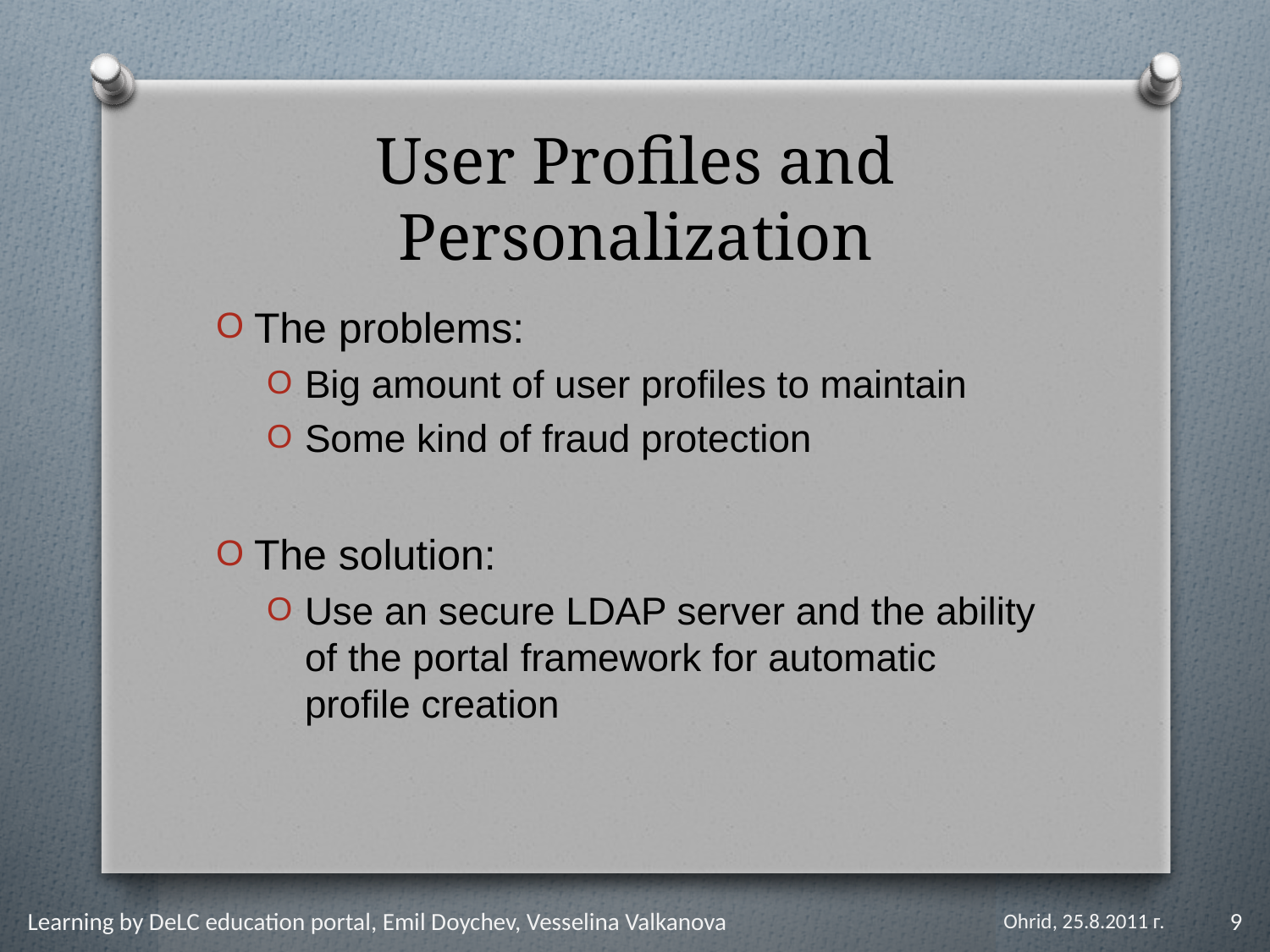

# User Profiles and Personalization
The problems:
Big amount of user profiles to maintain
Some kind of fraud protection

The solution:
Use an secure LDAP server and the ability of the portal framework for automatic profile creation

Learning by DeLC education portal, Emil Doychev, Vesselina Valkanova
Ohrid, 25.8.2011 г.
9